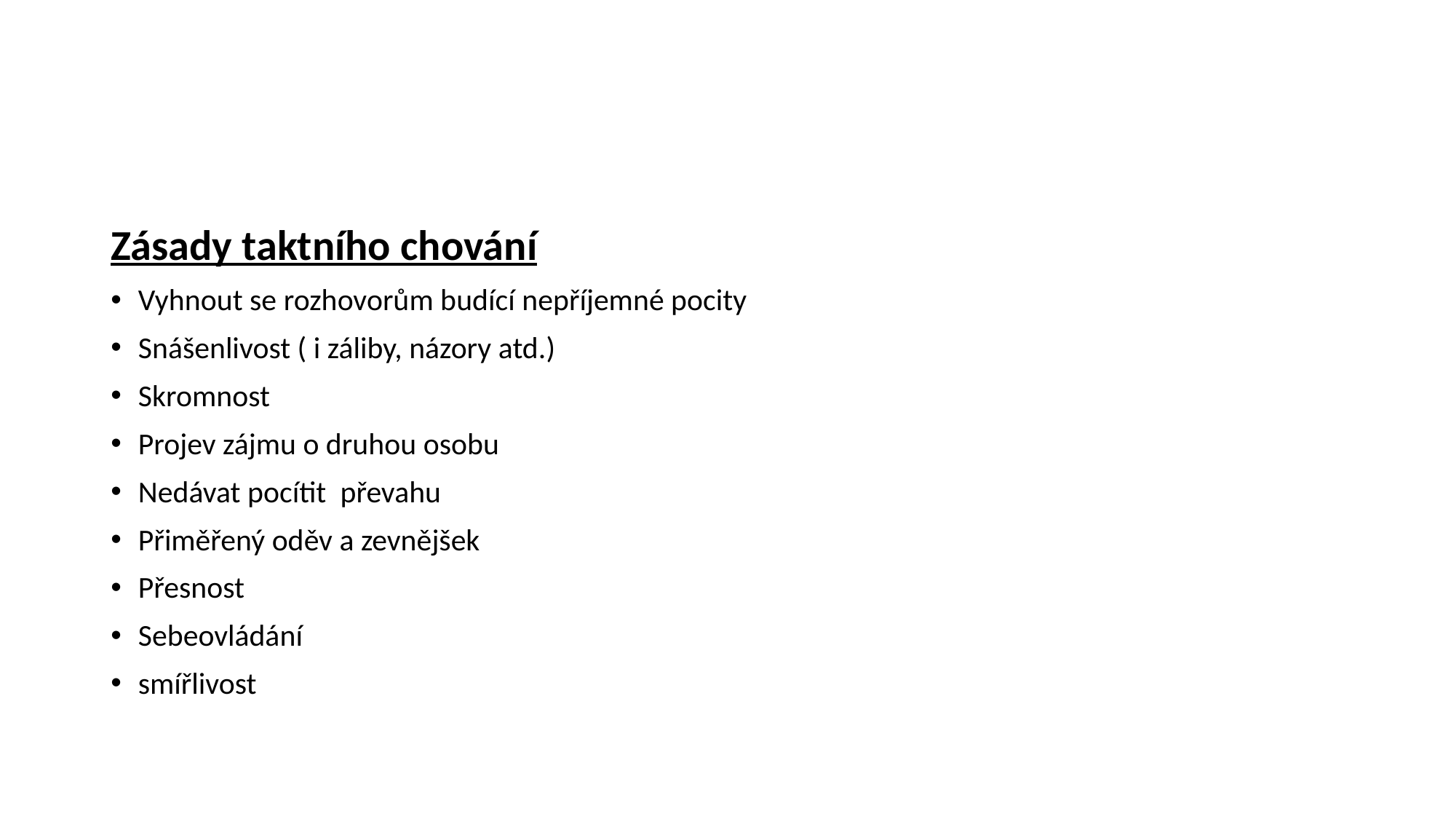

#
Zásady taktního chování
Vyhnout se rozhovorům budící nepříjemné pocity
Snášenlivost ( i záliby, názory atd.)
Skromnost
Projev zájmu o druhou osobu
Nedávat pocítit  převahu
Přiměřený oděv a zevnějšek
Přesnost
Sebeovládání
smířlivost